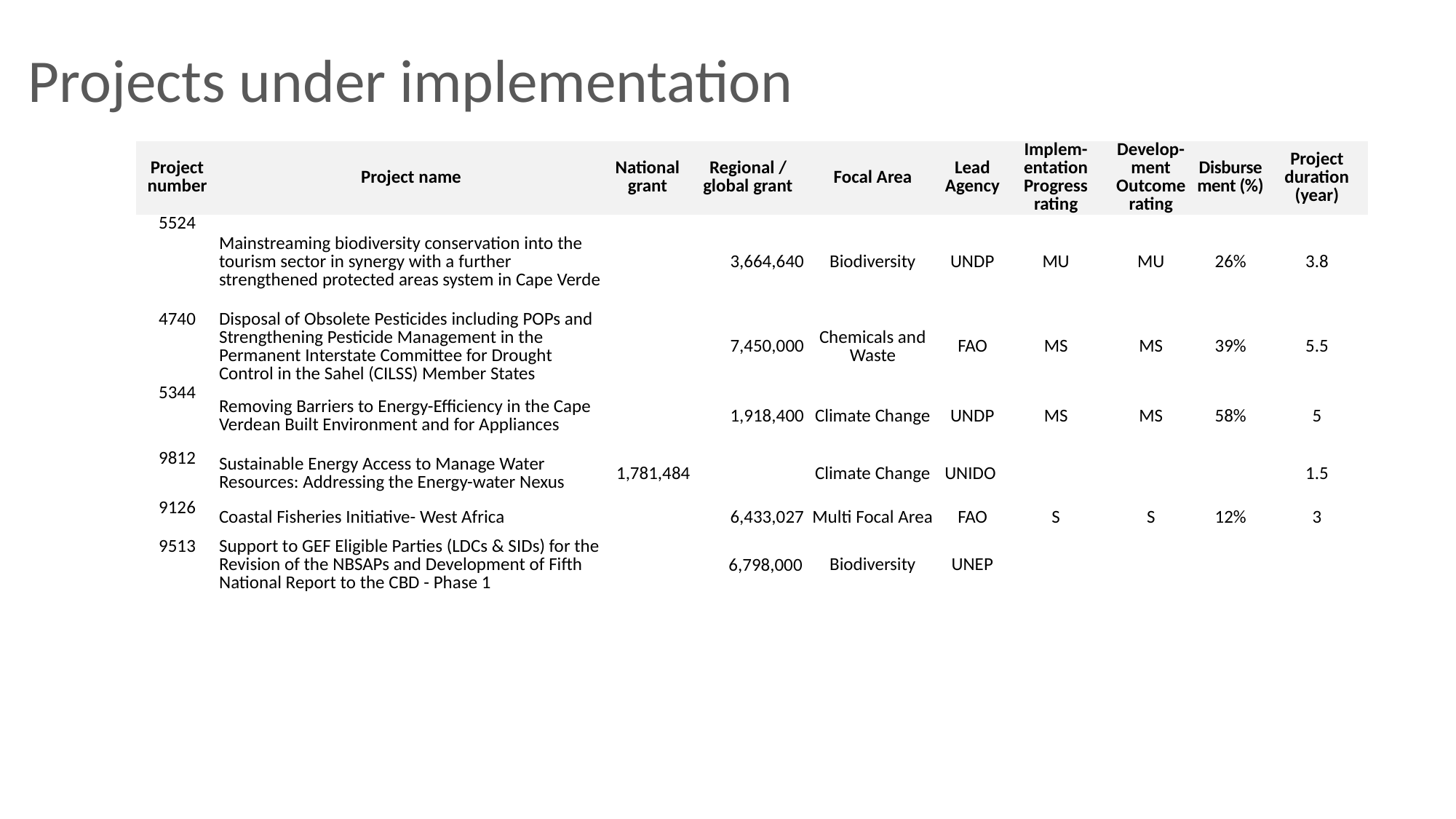

# Projects under implementation
| Project number | Project name | National grant | Regional / global grant | Focal Area | Lead Agency | Implem-entation Progress rating | Develop-ment Outcome rating | Disbursement (%) | Project duration (year) |
| --- | --- | --- | --- | --- | --- | --- | --- | --- | --- |
| 5524 | Mainstreaming biodiversity conservation into the tourism sector in synergy with a further strengthened protected areas system in Cape Verde |  | 3,664,640 | Biodiversity | UNDP | MU | MU | 26% | 3.8 |
| 4740 | Disposal of Obsolete Pesticides including POPs and Strengthening Pesticide Management in the Permanent Interstate Committee for Drought Control in the Sahel (CILSS) Member States |  | 7,450,000 | Chemicals and Waste | FAO | MS | MS | 39% | 5.5 |
| 5344 | Removing Barriers to Energy-Efficiency in the Cape Verdean Built Environment and for Appliances |  | 1,918,400 | Climate Change | UNDP | MS | MS | 58% | 5 |
| 9812 | Sustainable Energy Access to Manage Water Resources: Addressing the Energy-water Nexus | 1,781,484 |  | Climate Change | UNIDO |  |  |  | 1.5 |
| 9126 | Coastal Fisheries Initiative- West Africa |  | 6,433,027 | Multi Focal Area | FAO | S | S | 12% | 3 |
| 9513 | Support to GEF Eligible Parties (LDCs & SIDs) for the Revision of the NBSAPs and Development of Fifth National Report to the CBD - Phase 1 |  | 6,798,000 | Biodiversity | UNEP |  |  |  |  |